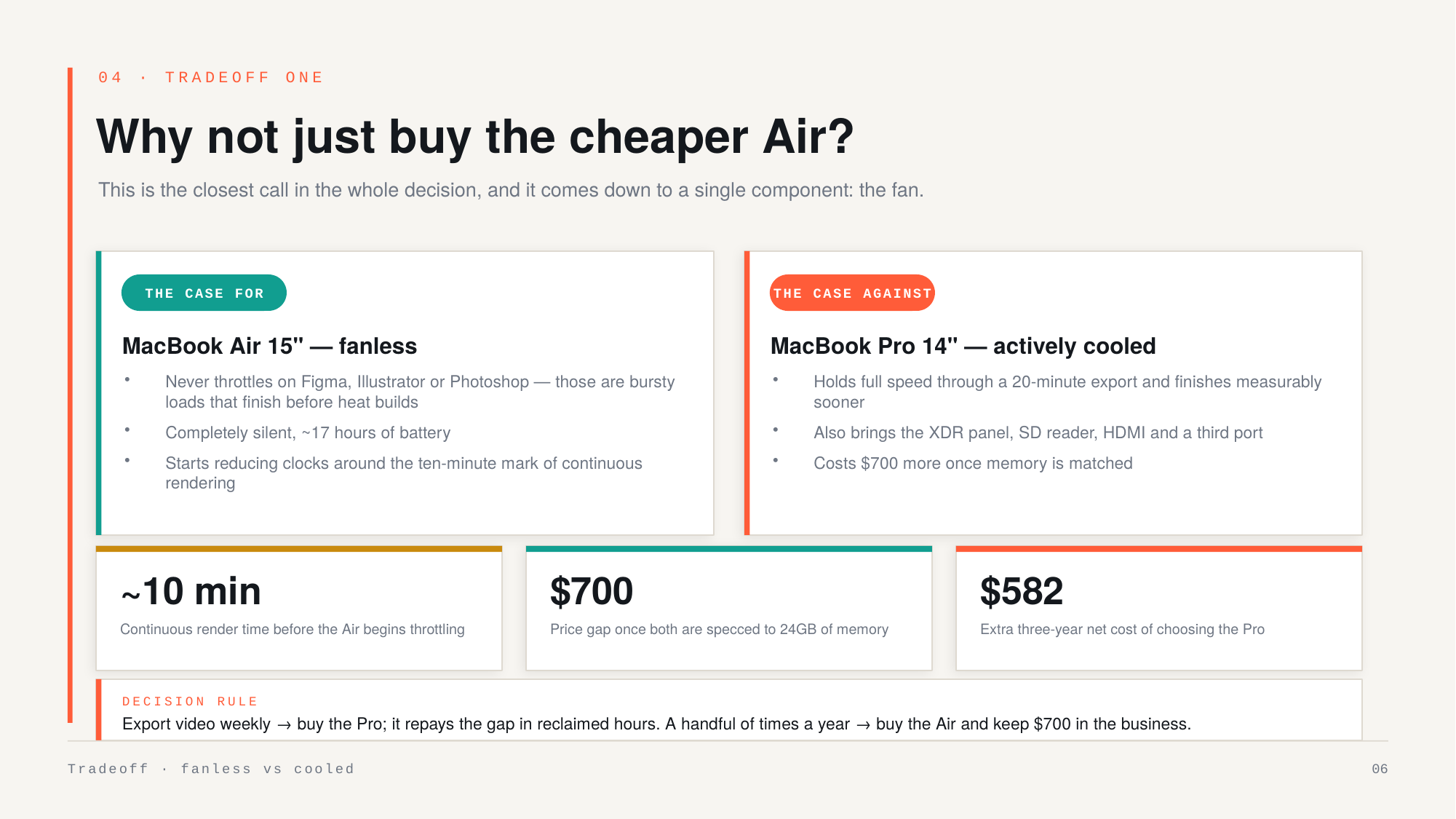

04 · TRADEOFF ONE

Why not just buy the cheaper Air?
This is the closest call in the whole decision, and it comes down to a single component: the fan.

THE CASE FOR

THE CASE AGAINST
MacBook Air 15" — fanless
MacBook Pro 14" — actively cooled
Never throttles on Figma, Illustrator or Photoshop — those are bursty loads that finish before heat builds
Completely silent, ~17 hours of battery
Starts reducing clocks around the ten-minute mark of continuous rendering
Holds full speed through a 20-minute export and finishes measurably sooner
Also brings the XDR panel, SD reader, HDMI and a third port
Costs $700 more once memory is matched

~10 min
$700
$582
Continuous render time before the Air begins throttling
Price gap once both are specced to 24GB of memory
Extra three-year net cost of choosing the Pro

DECISION RULE
Export video weekly → buy the Pro; it repays the gap in reclaimed hours. A handful of times a year → buy the Air and keep $700 in the business.

Tradeoff · fanless vs cooled
06